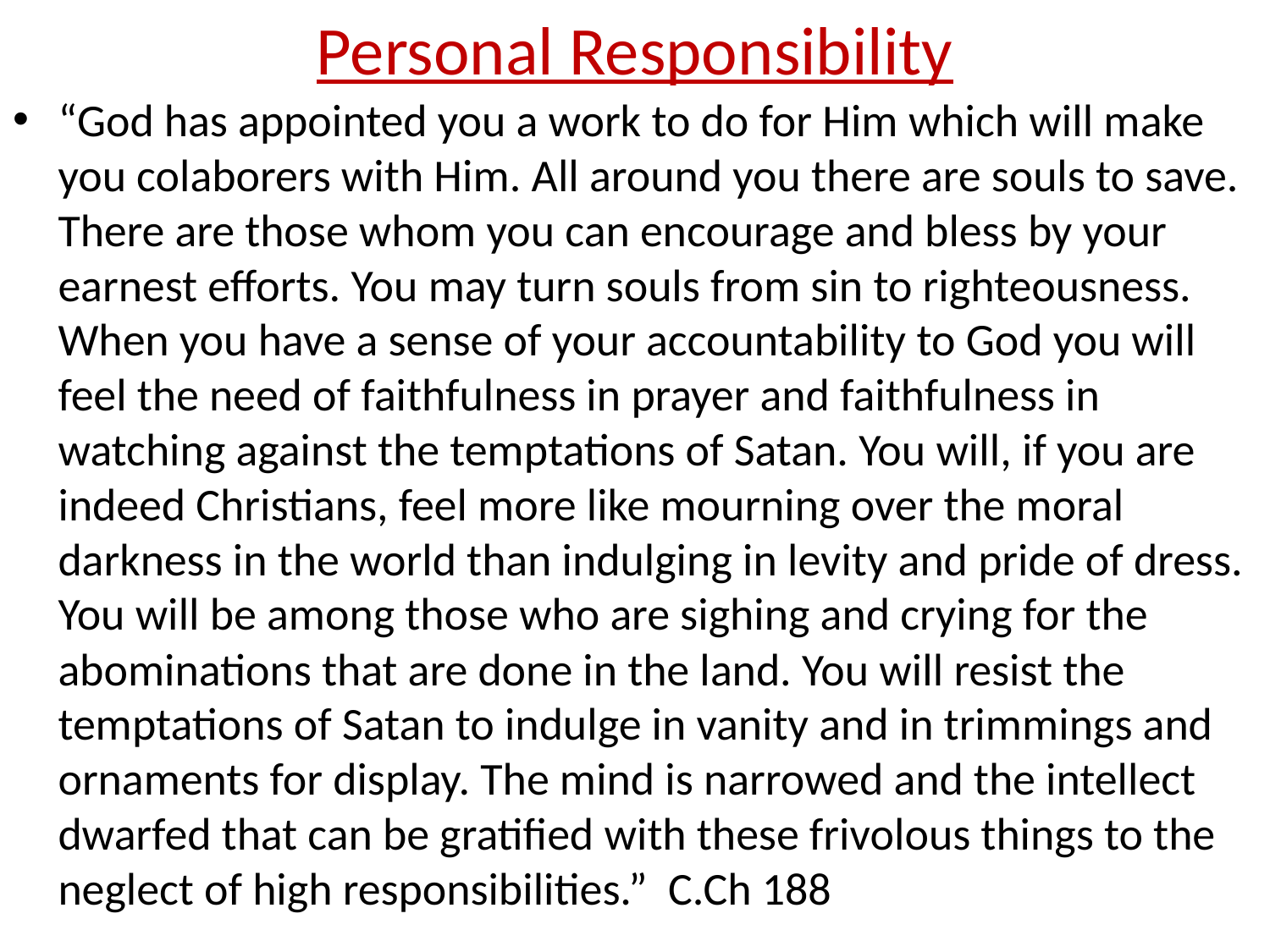

# Personal Responsibility
“God has appointed you a work to do for Him which will make you colaborers with Him. All around you there are souls to save. There are those whom you can encourage and bless by your earnest efforts. You may turn souls from sin to righteousness. When you have a sense of your accountability to God you will feel the need of faithfulness in prayer and faithfulness in watching against the temptations of Satan. You will, if you are indeed Christians, feel more like mourning over the moral darkness in the world than indulging in levity and pride of dress. You will be among those who are sighing and crying for the abominations that are done in the land. You will resist the temptations of Satan to indulge in vanity and in trimmings and ornaments for display. The mind is narrowed and the intellect dwarfed that can be gratified with these frivolous things to the neglect of high responsibilities.”  C.Ch 188